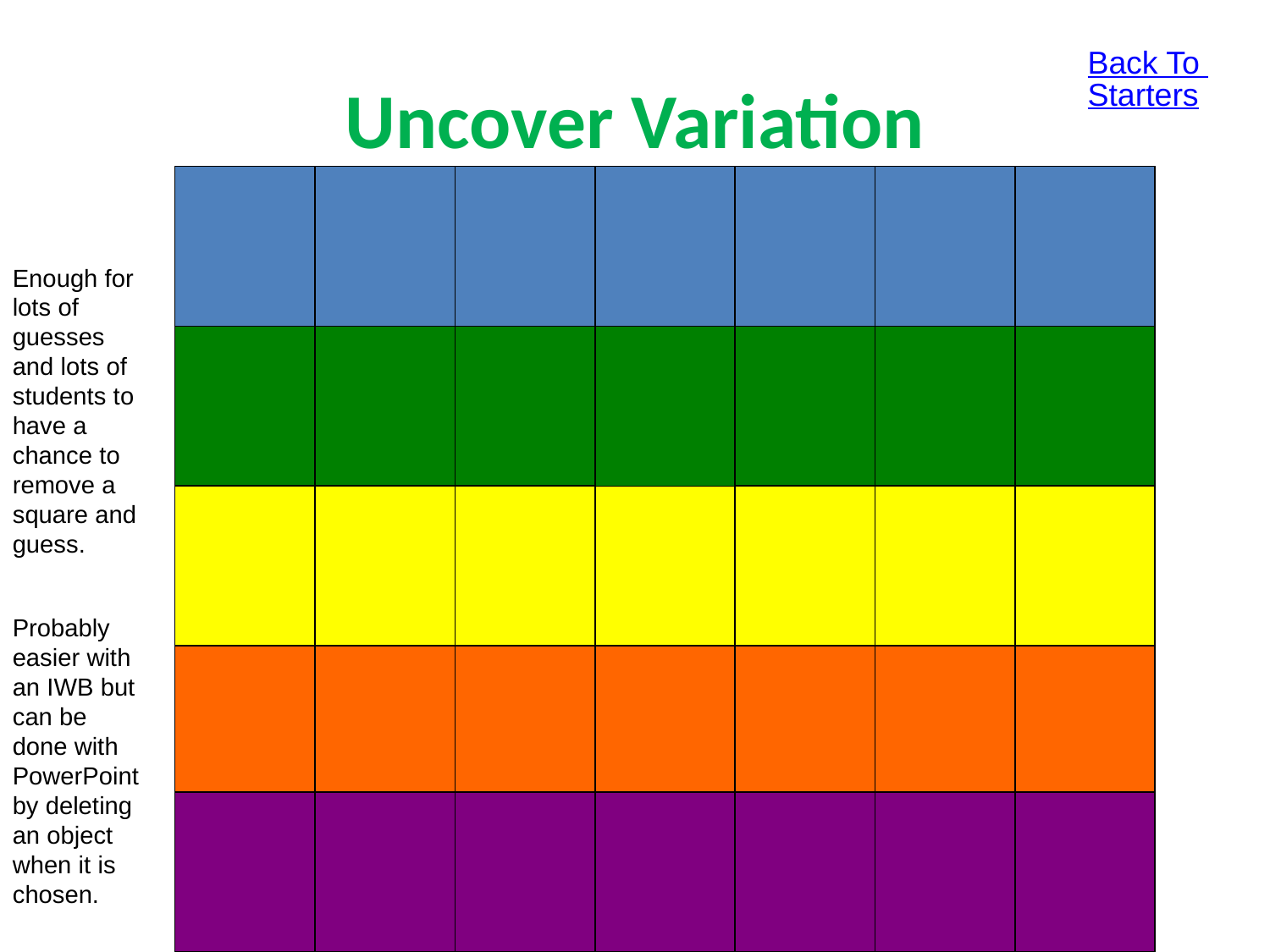

Back To Starters
# Uncover Variation

Enough for lots of guesses and lots of students to have a chance to remove a square and guess.

Probably easier with an IWB but can be done with PowerPoint by deleting an object when it is chosen.